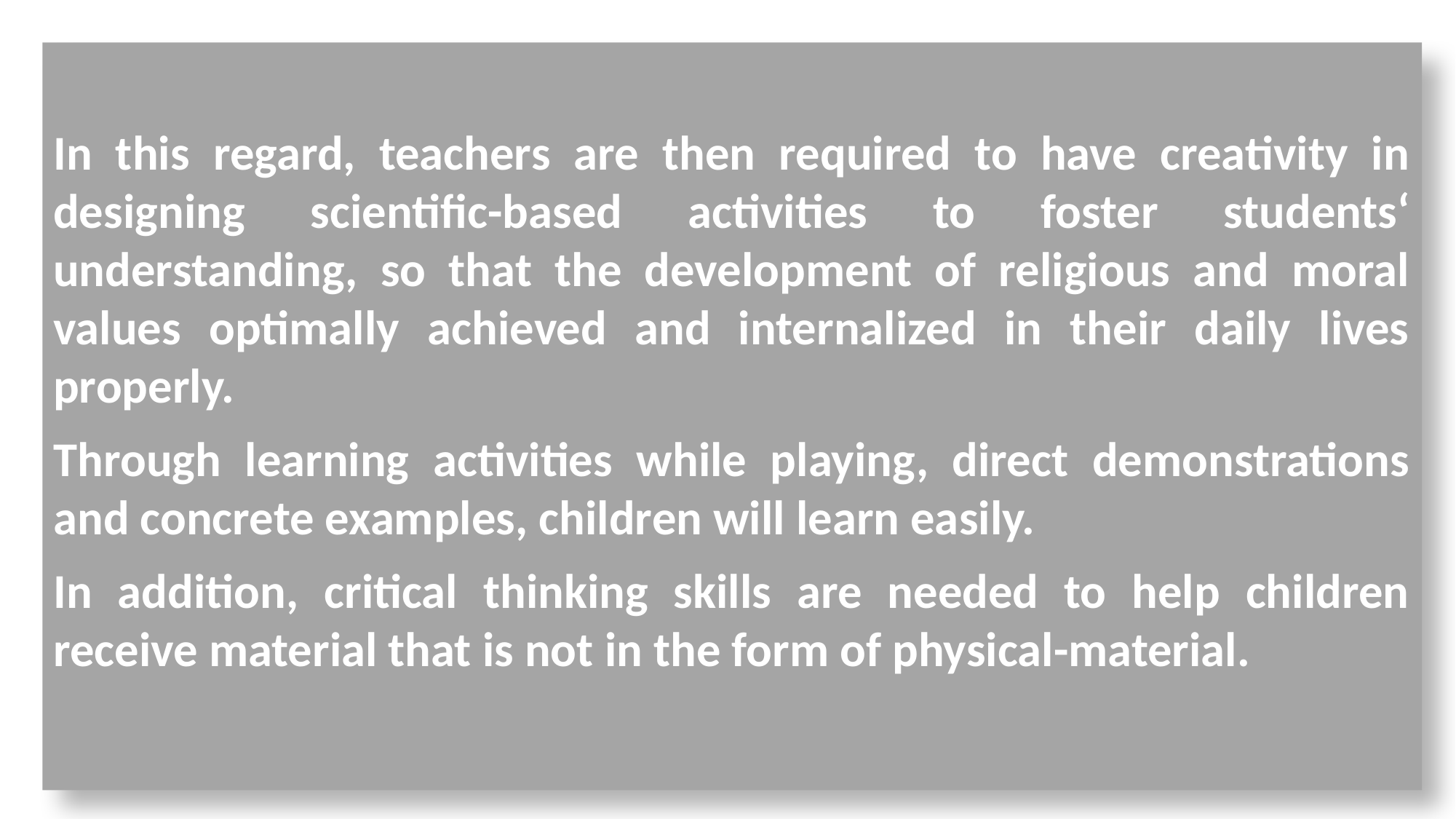

In this regard, teachers are then required to have creativity in designing scientific-based activities to foster students‘ understanding, so that the development of religious and moral values optimally achieved and internalized in their daily lives properly.
Through learning activities while playing, direct demonstrations and concrete examples, children will learn easily.
In addition, critical thinking skills are needed to help children receive material that is not in the form of physical-material.